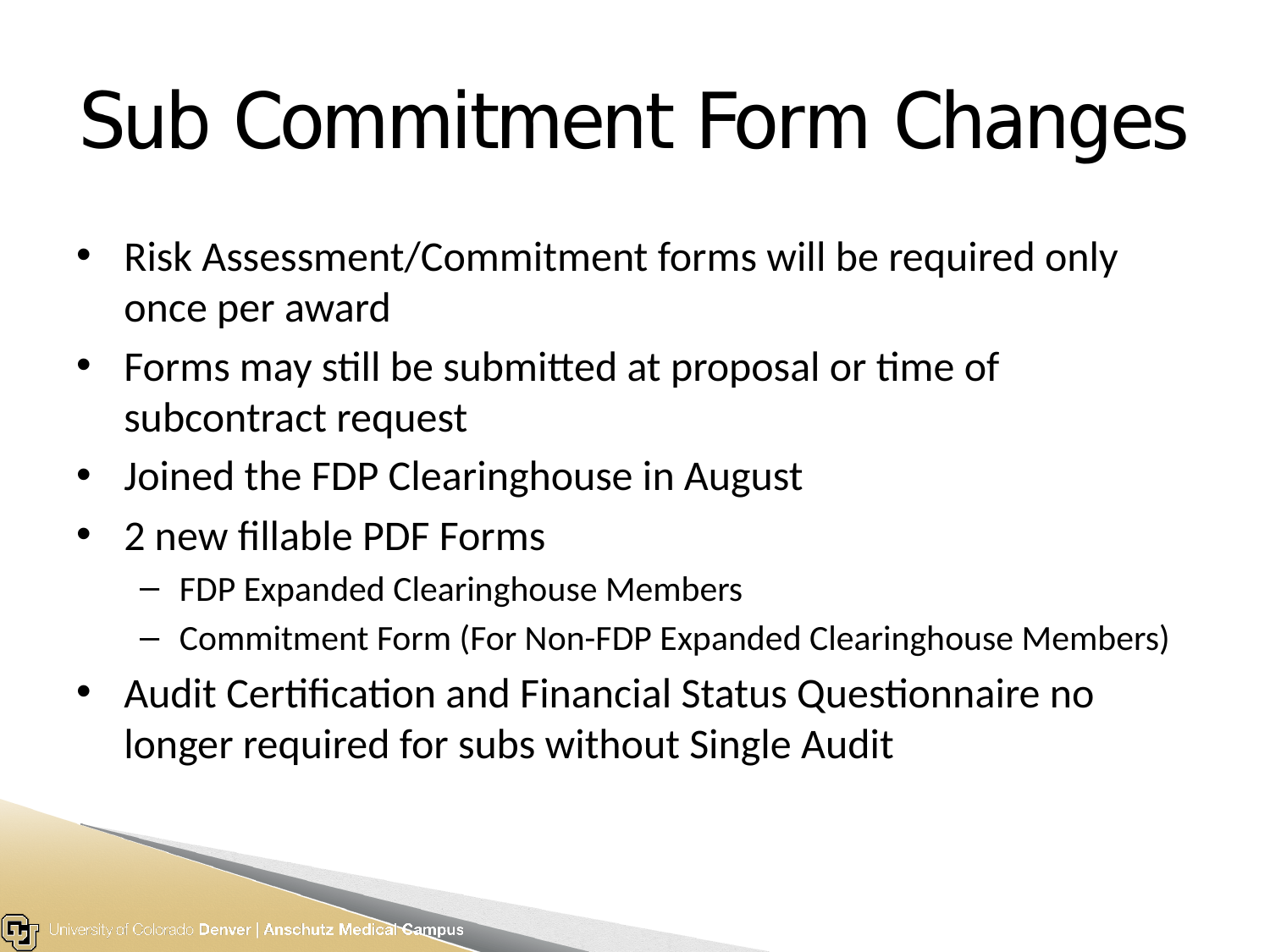

# Sub Commitment Form Changes
Risk Assessment/Commitment forms will be required only once per award
Forms may still be submitted at proposal or time of subcontract request
Joined the FDP Clearinghouse in August
2 new fillable PDF Forms
FDP Expanded Clearinghouse Members
Commitment Form (For Non-FDP Expanded Clearinghouse Members)
Audit Certification and Financial Status Questionnaire no longer required for subs without Single Audit